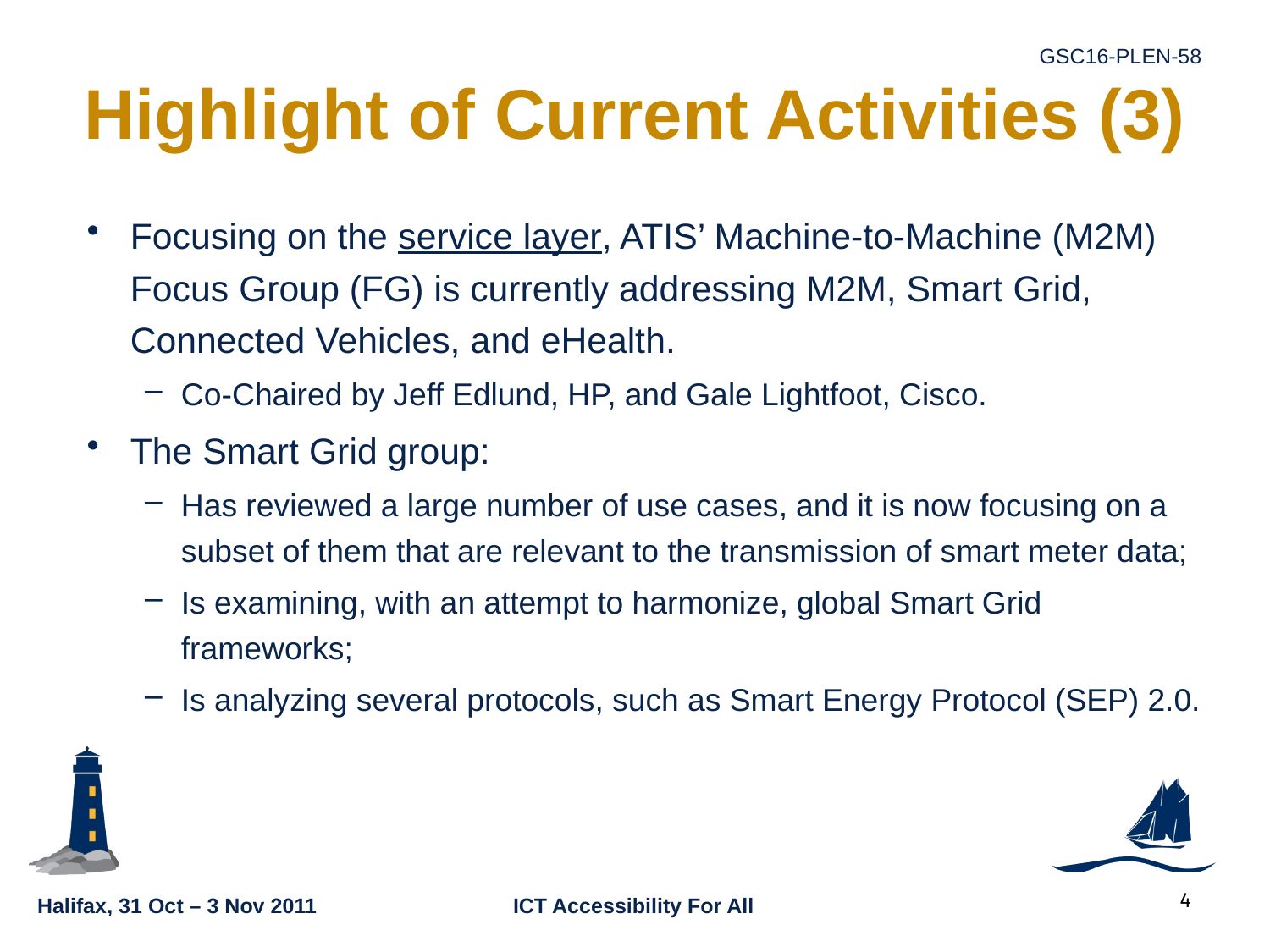

# Highlight of Current Activities (3)
Focusing on the service layer, ATIS’ Machine-to-Machine (M2M) Focus Group (FG) is currently addressing M2M, Smart Grid, Connected Vehicles, and eHealth.
Co-Chaired by Jeff Edlund, HP, and Gale Lightfoot, Cisco.
The Smart Grid group:
Has reviewed a large number of use cases, and it is now focusing on a subset of them that are relevant to the transmission of smart meter data;
Is examining, with an attempt to harmonize, global Smart Grid frameworks;
Is analyzing several protocols, such as Smart Energy Protocol (SEP) 2.0.
4